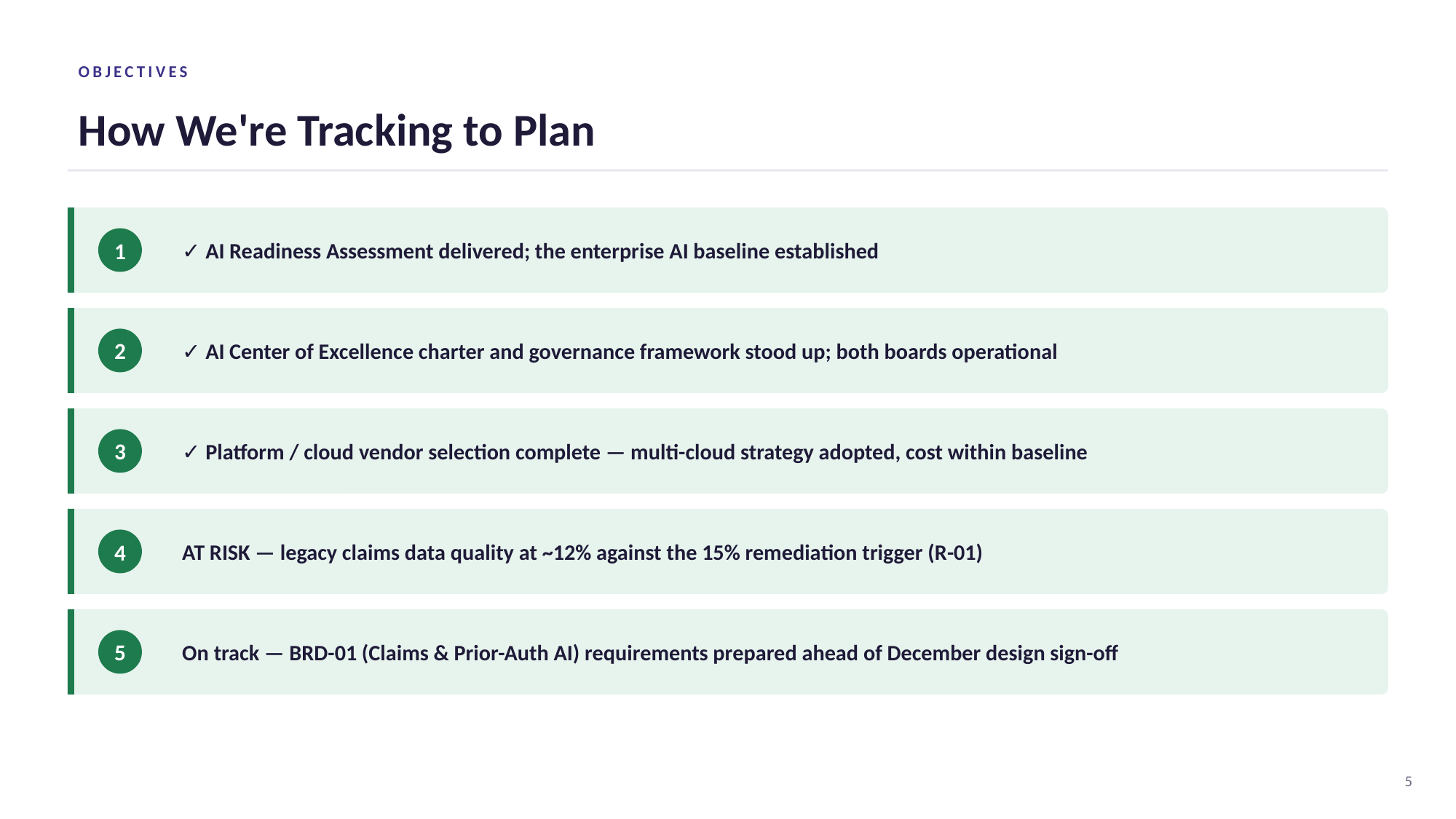

OBJECTIVES
How We're Tracking to Plan

✓ AI Readiness Assessment delivered; the enterprise AI baseline established

1

✓ AI Center of Excellence charter and governance framework stood up; both boards operational

2

✓ Platform / cloud vendor selection complete — multi-cloud strategy adopted, cost within baseline

3

AT RISK — legacy claims data quality at ~12% against the 15% remediation trigger (R-01)

4

On track — BRD-01 (Claims & Prior-Auth AI) requirements prepared ahead of December design sign-off

5
5